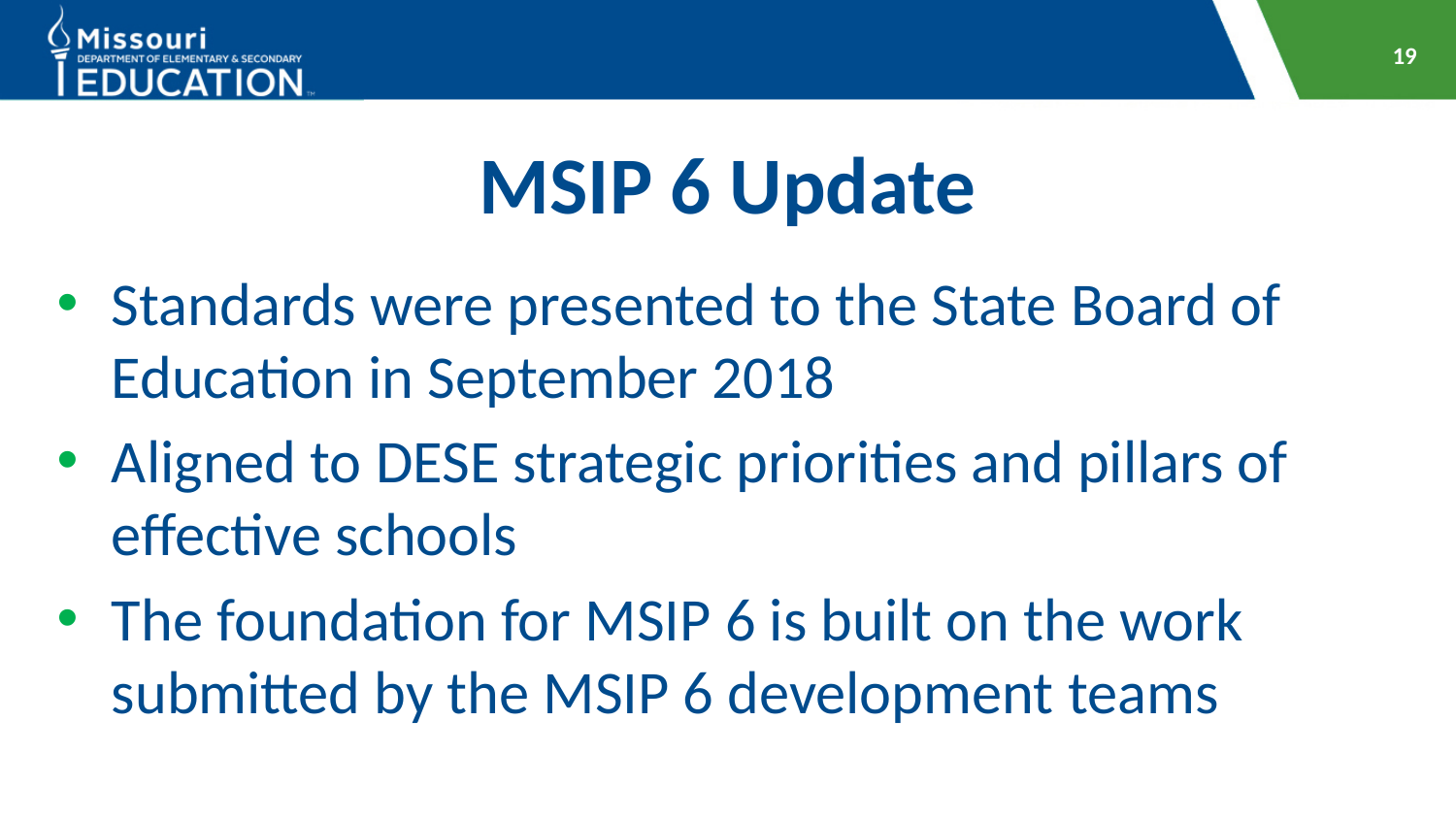

19
# MSIP 6 Update
Standards were presented to the State Board of Education in September 2018
Aligned to DESE strategic priorities and pillars of effective schools
The foundation for MSIP 6 is built on the work submitted by the MSIP 6 development teams